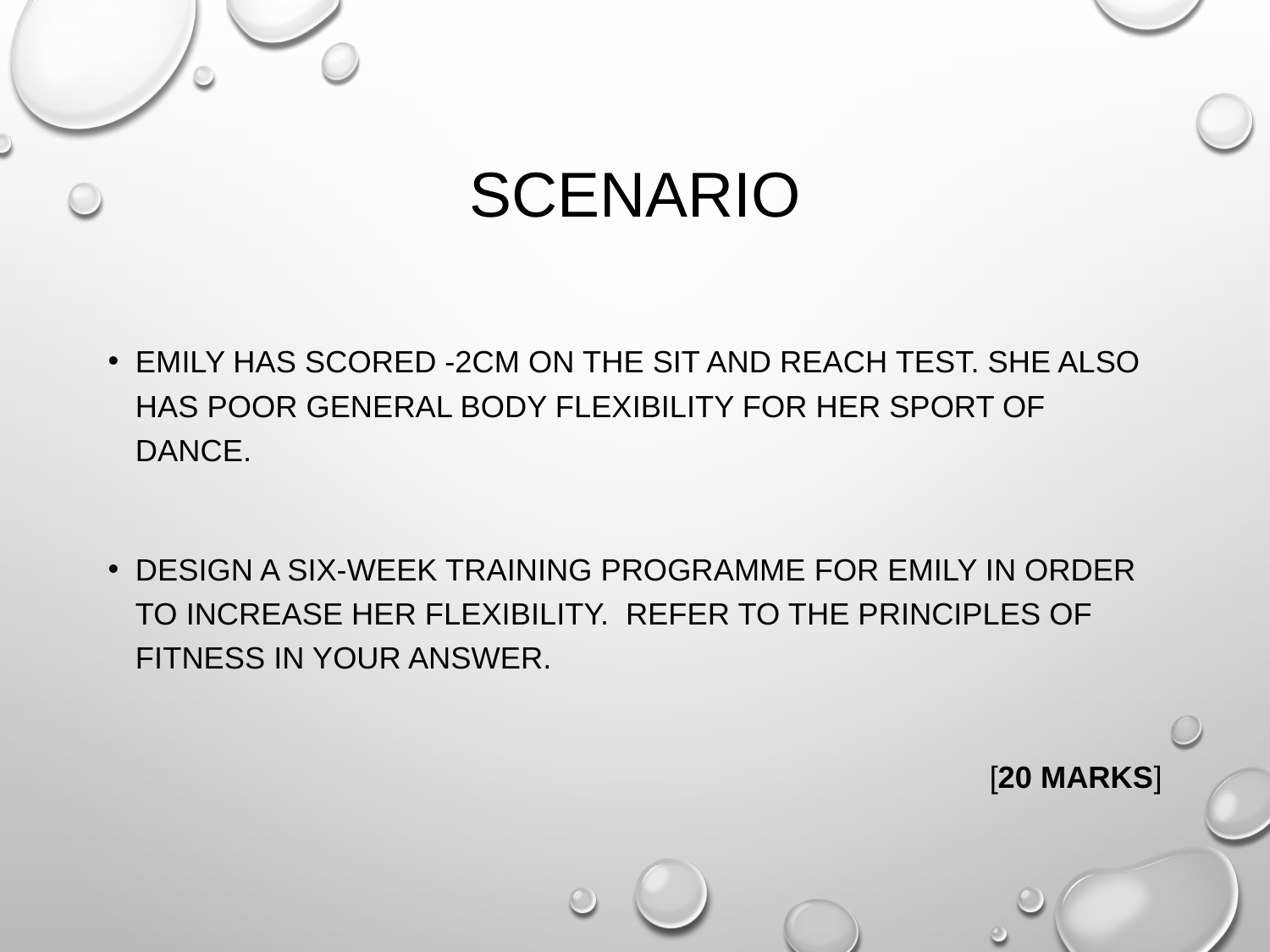

# Scenario
Emily has scored -2cm on the Sit and Reach test. She also has poor general body flexibility for her sport of Dance.

Design a six-week training programme for Emily in order to increase her flexibility.  Refer to the principles of fitness in your answer.

[20 Marks]